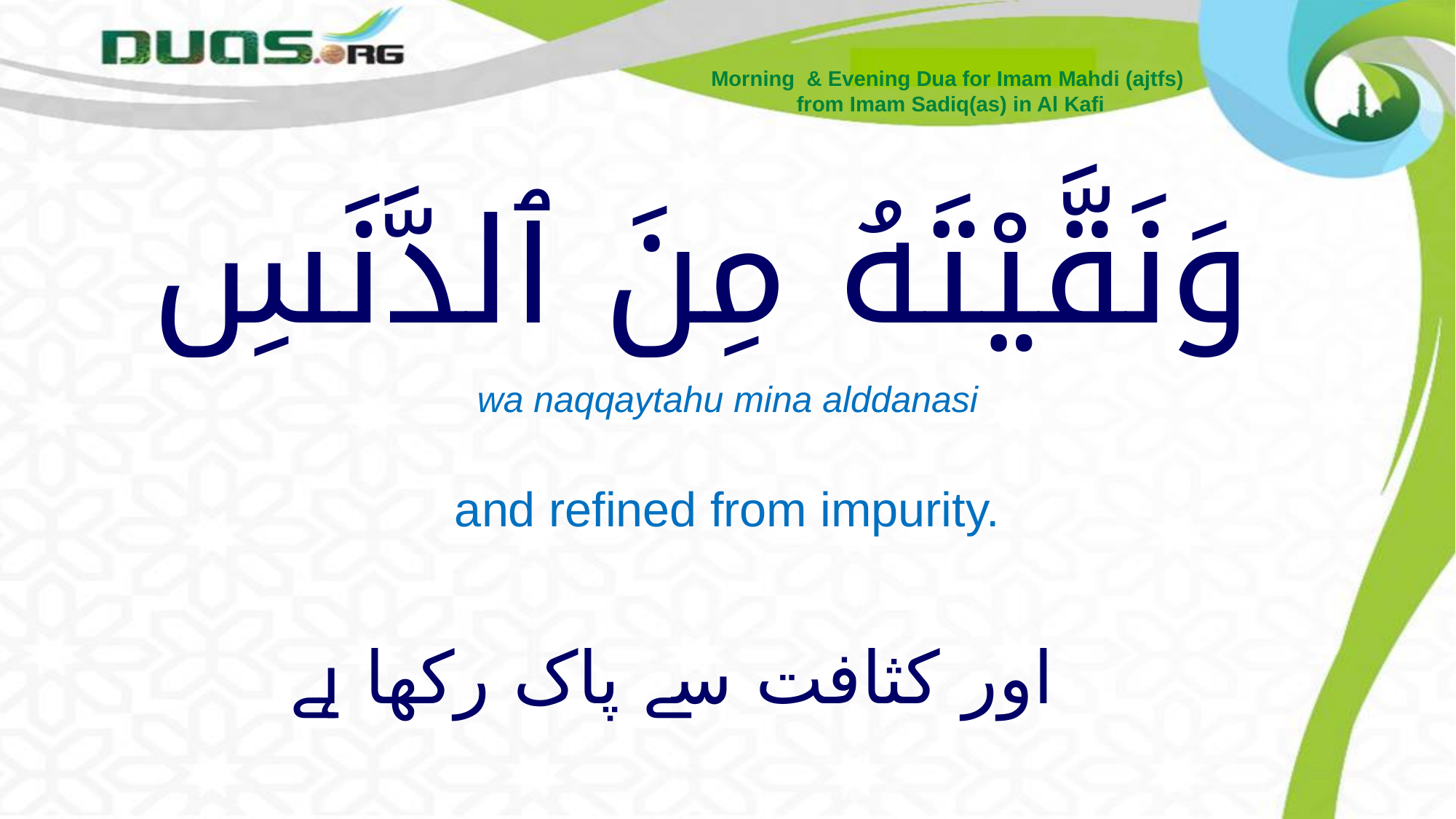

Morning  & Evening Dua for Imam Mahdi (ajtfs)
from Imam Sadiq(as) in Al Kafi
# وَنَقَّيْتَهُ مِنَ ٱلدَّنَسِ

wa naqqaytahu mina alddanasi

and refined from impurity.
اور کثافت سے پاک رکھا ہے